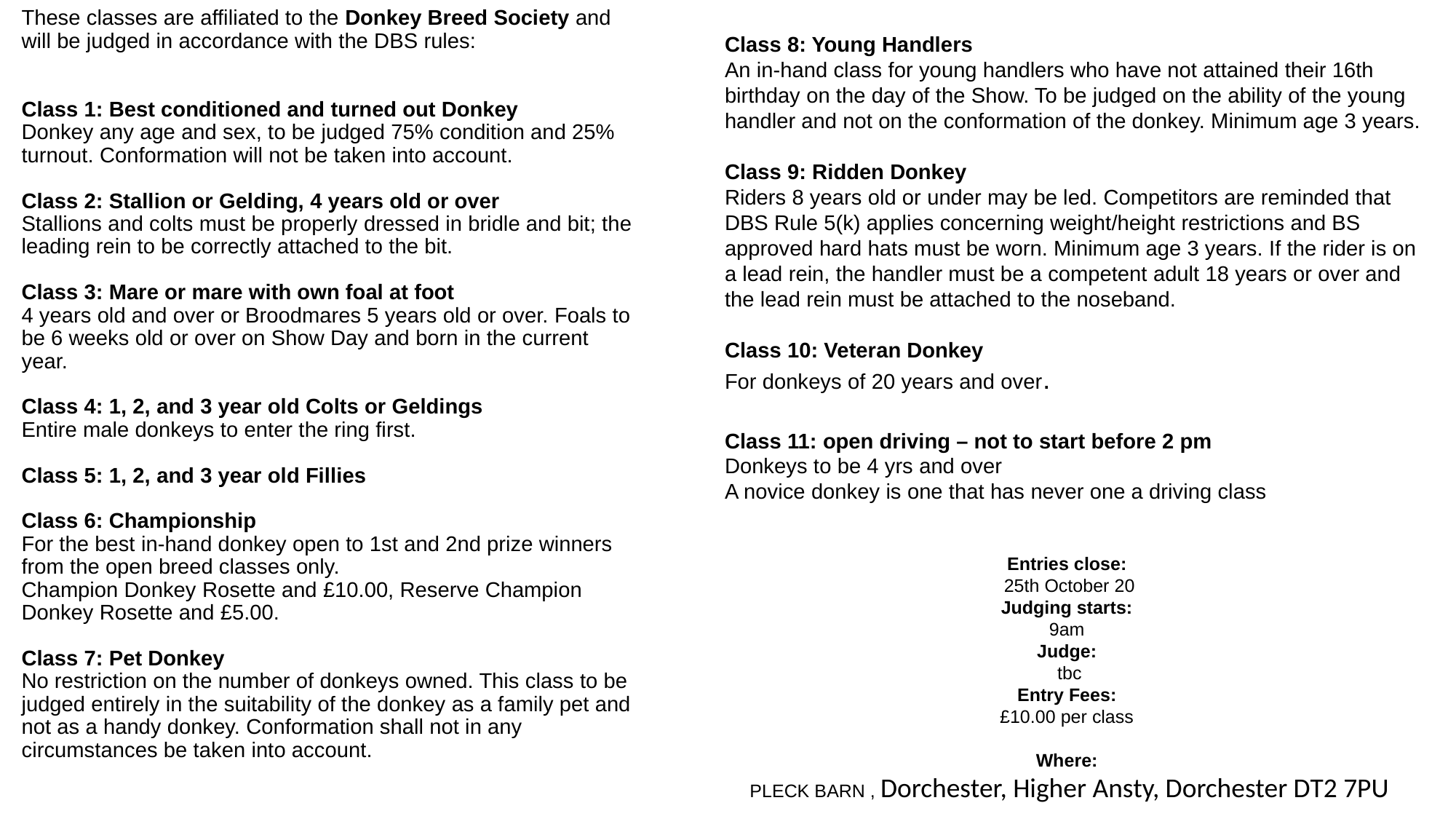

Class 8: Young Handlers
An in-hand class for young handlers who have not attained their 16th birthday on the day of the Show. To be judged on the ability of the young handler and not on the conformation of the donkey. Minimum age 3 years.
Class 9: Ridden Donkey
Riders 8 years old or under may be led. Competitors are reminded that DBS Rule 5(k) applies concerning weight/height restrictions and BS approved hard hats must be worn. Minimum age 3 years. If the rider is on a lead rein, the handler must be a competent adult 18 years or over and the lead rein must be attached to the noseband.
Class 10: Veteran Donkey
For donkeys of 20 years and over.

Class 11: open driving – not to start before 2 pm
Donkeys to be 4 yrs and over
A novice donkey is one that has never one a driving class
# These classes are affiliated to the Donkey Breed Society and will be judged in accordance with the DBS rules: Class 1: Best conditioned and turned out Donkey Donkey any age and sex, to be judged 75% condition and 25% turnout. Conformation will not be taken into account. Class 2: Stallion or Gelding, 4 years old or over Stallions and colts must be properly dressed in bridle and bit; the leading rein to be correctly attached to the bit. Class 3: Mare or mare with own foal at foot 4 years old and over or Broodmares 5 years old or over. Foals to be 6 weeks old or over on Show Day and born in the current year. Class 4: 1, 2, and 3 year old Colts or Geldings Entire male donkeys to enter the ring first. Class 5: 1, 2, and 3 year old Fillies Class 6: Championship For the best in-hand donkey open to 1st and 2nd prize winners from the open breed classes only. Champion Donkey Rosette and £10.00, Reserve Champion Donkey Rosette and £5.00. Class 7: Pet Donkey No restriction on the number of donkeys owned. This class to be judged entirely in the suitability of the donkey as a family pet and not as a handy donkey. Conformation shall not in any circumstances be taken into account.

Entries close:
25th October 20
Judging starts:
9am
Judge:
tbc
Entry Fees:
£10.00 per class

Where:
PLECK BARN , Dorchester, Higher Ansty, Dorchester DT2 7PU